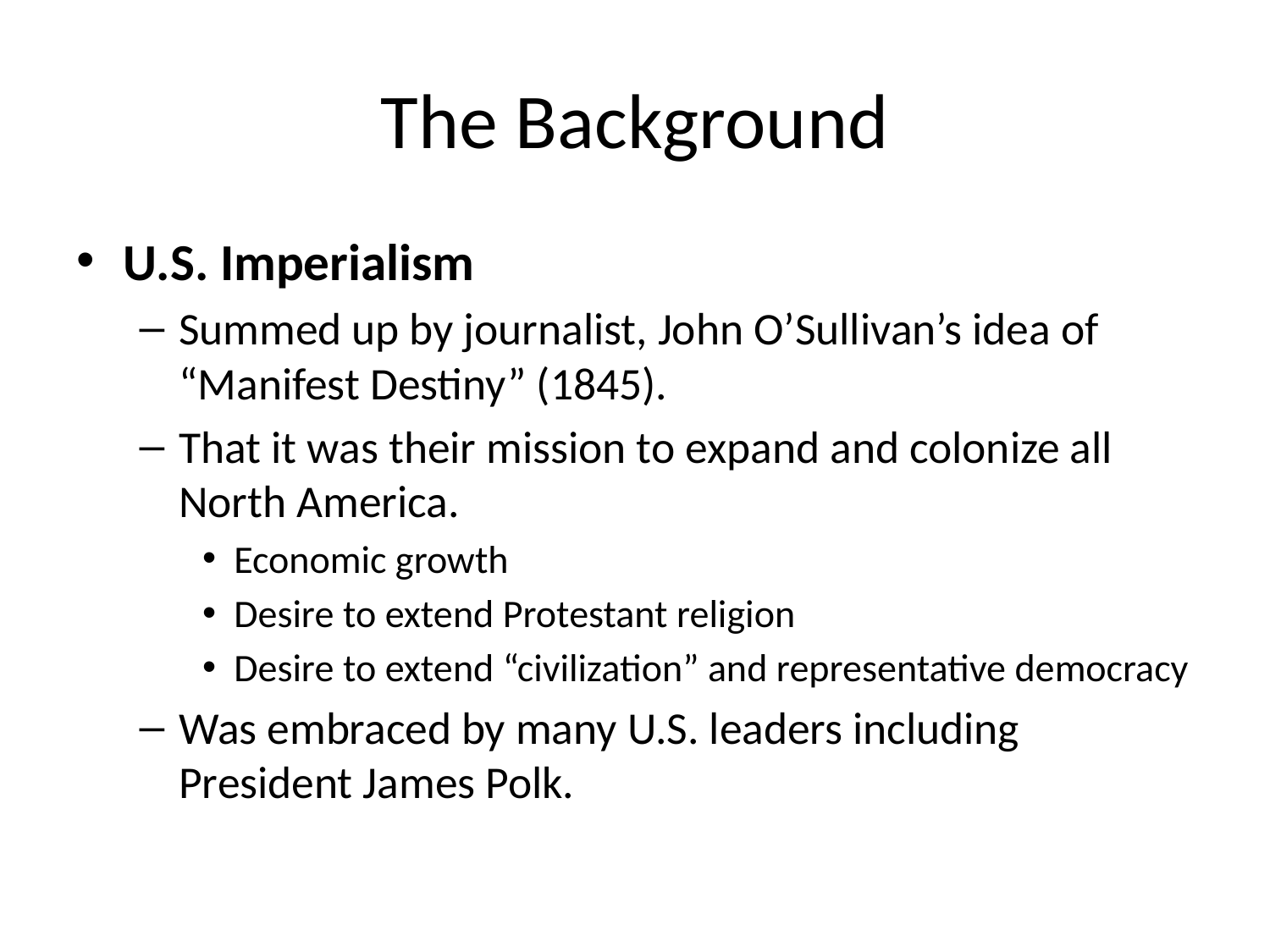

# The Background
U.S. Imperialism
Summed up by journalist, John O’Sullivan’s idea of “Manifest Destiny” (1845).
That it was their mission to expand and colonize all North America.
Economic growth
Desire to extend Protestant religion
Desire to extend “civilization” and representative democracy
Was embraced by many U.S. leaders including President James Polk.